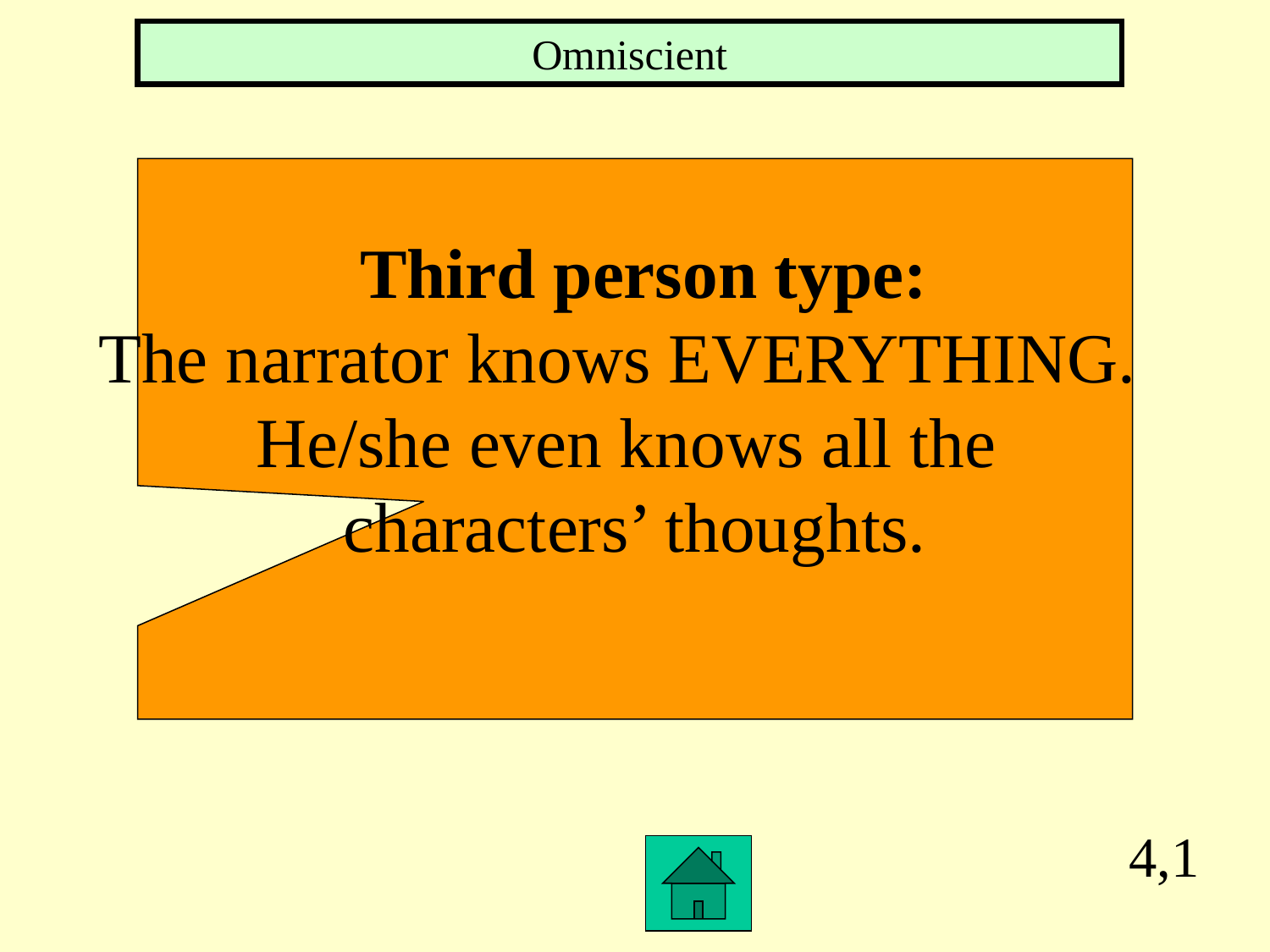

Omniscient
 Third person type:
The narrator knows EVERYTHING.
He/she even knows all the
characters’ thoughts.

4,1